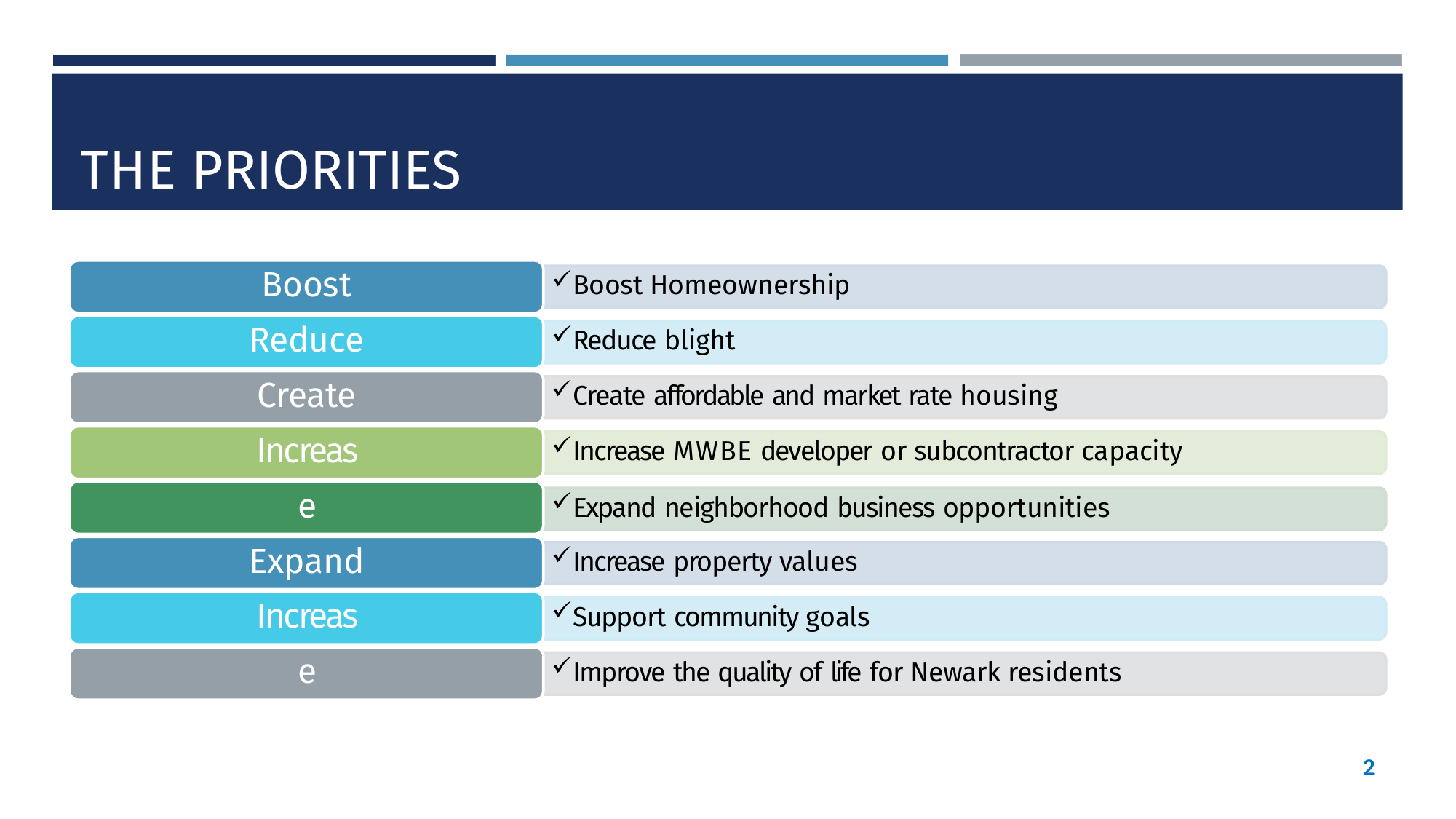

# THE PRIORITIES
Boost Reduce Create Increase Expand Increase Support Improve

Boost Homeownership

Reduce blight

Create affordable and market rate housing

Increase MWBE developer or subcontractor capacity

Expand neighborhood business opportunities

Increase property values

Support community goals

Improve the quality of life for Newark residents
2